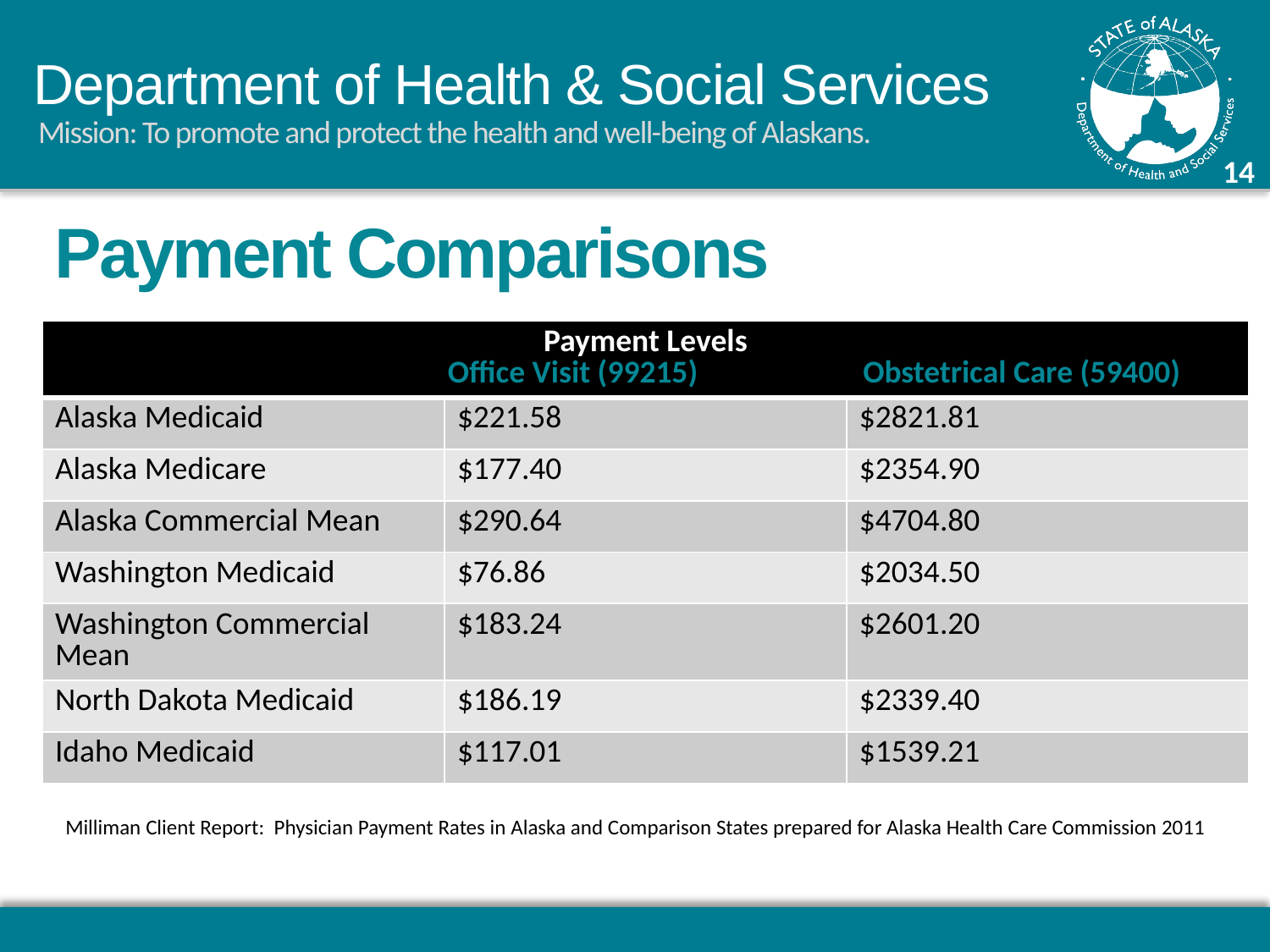

Payment Comparisons
| Payment Levels Office Visit (99215) Obstetrical Care (59400) |  |  |
| --- | --- | --- |
| Alaska Medicaid | $221.58 | $2821.81 |
| Alaska Medicare | $177.40 | $2354.90 |
| Alaska Commercial Mean | $290.64 | $4704.80 |
| Washington Medicaid | $76.86 | $2034.50 |
| Washington Commercial Mean | $183.24 | $2601.20 |
| North Dakota Medicaid | $186.19 | $2339.40 |
| Idaho Medicaid | $117.01 | $1539.21 |
Milliman Client Report:  Physician Payment Rates in Alaska and Comparison States prepared for Alaska Health Care Commission 2011